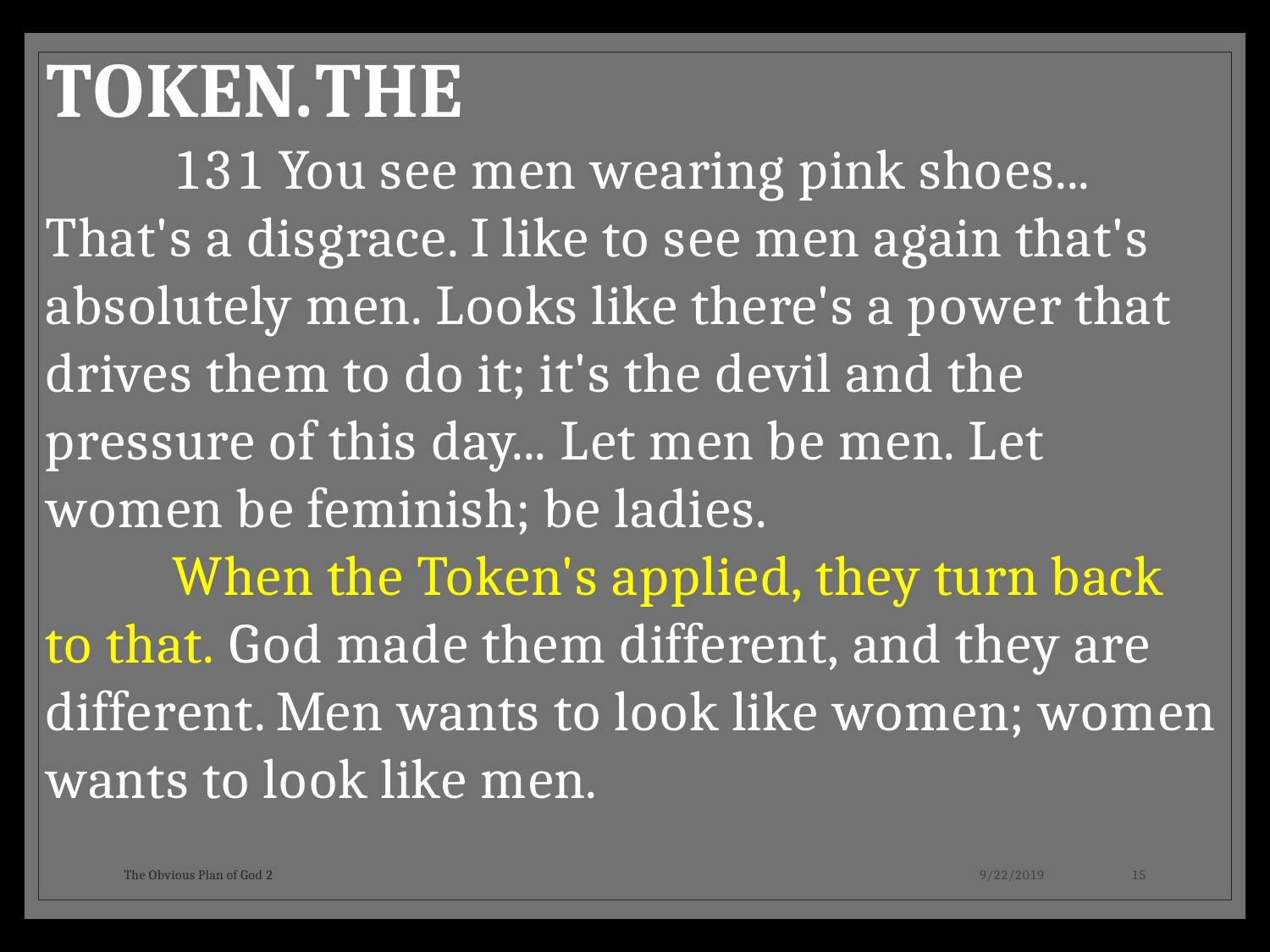

TOKEN.THE
	131 You see men wearing pink shoes... That's a disgrace. I like to see men again that's absolutely men. Looks like there's a power that drives them to do it; it's the devil and the pressure of this day... Let men be men. Let women be feminish; be ladies.
	When the Token's applied, they turn back to that. God made them different, and they are different. Men wants to look like women; women wants to look like men.

The Obvious Plan of God 2
9/22/2019
15